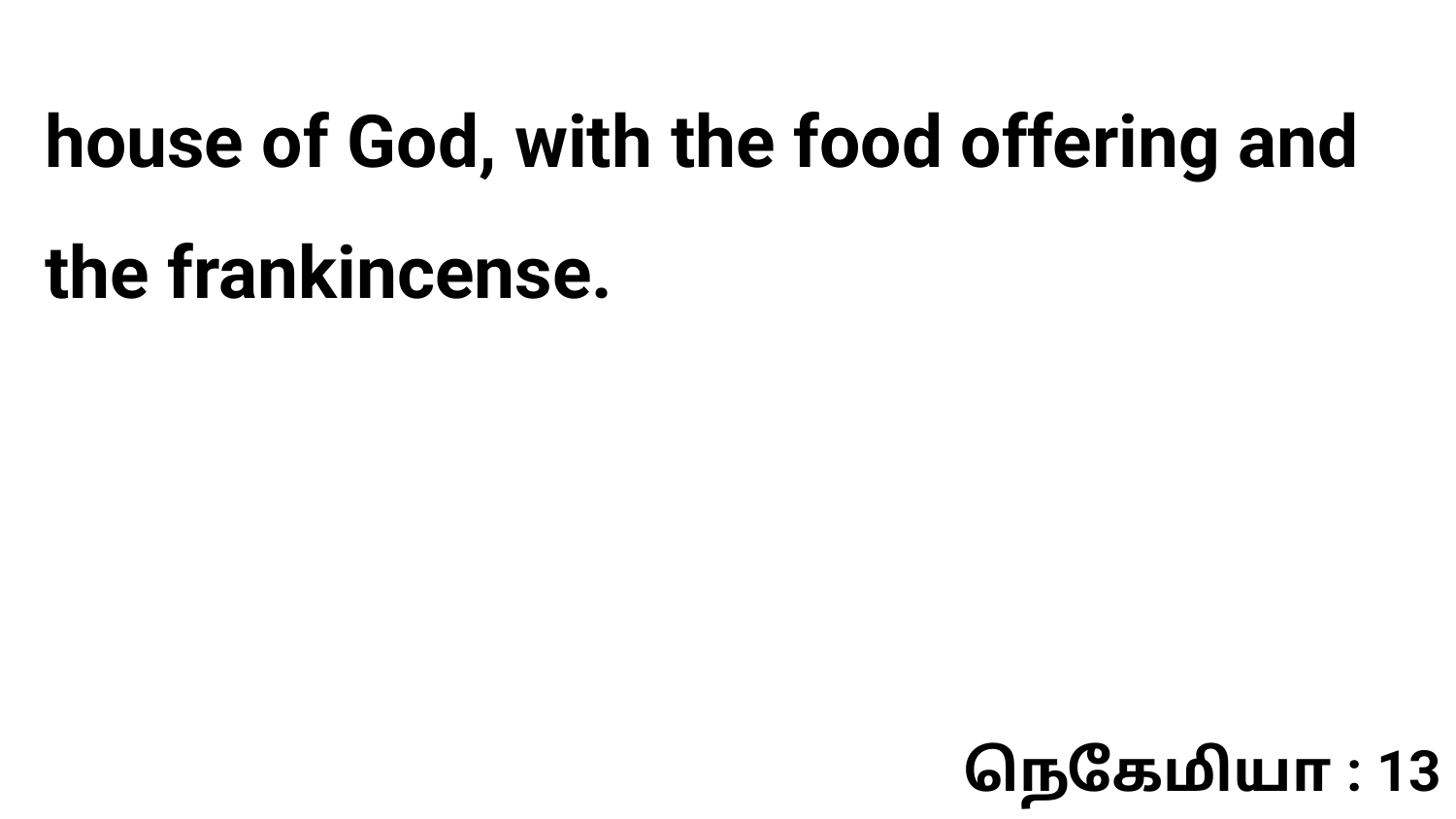

house of God, with the food offering and the frankincense.
நெகேமியா : 13